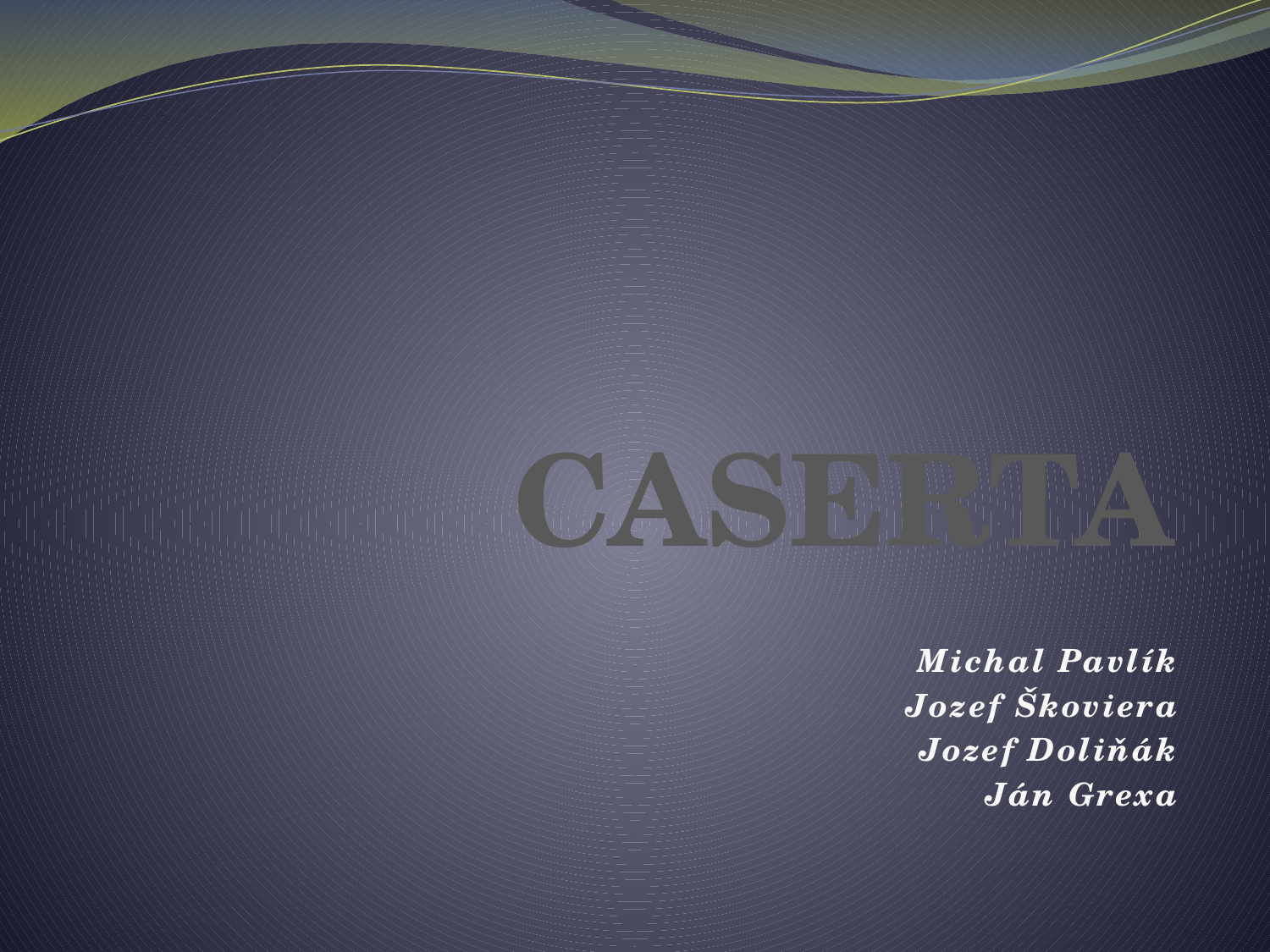

# CASERTA
Michal Pavlík
Jozef Škoviera
Jozef Doliňák
Ján Grexa